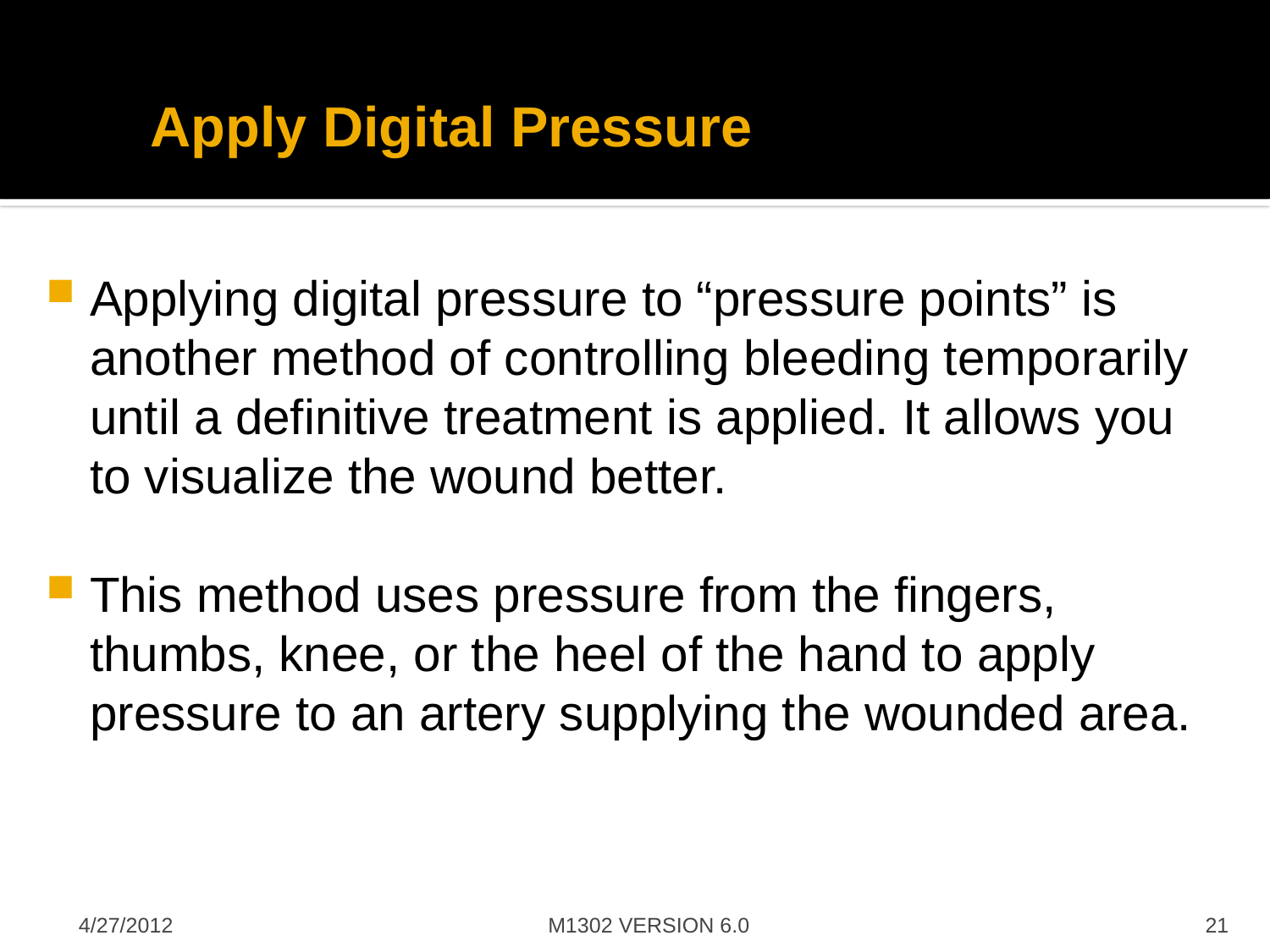

# Apply Digital Pressure
Applying digital pressure to “pressure points” is another method of controlling bleeding temporarily until a definitive treatment is applied. It allows you to visualize the wound better.

This method uses pressure from the fingers, thumbs, knee, or the heel of the hand to apply pressure to an artery supplying the wounded area.
M1302 VERSION 6.0
4/27/2012
21